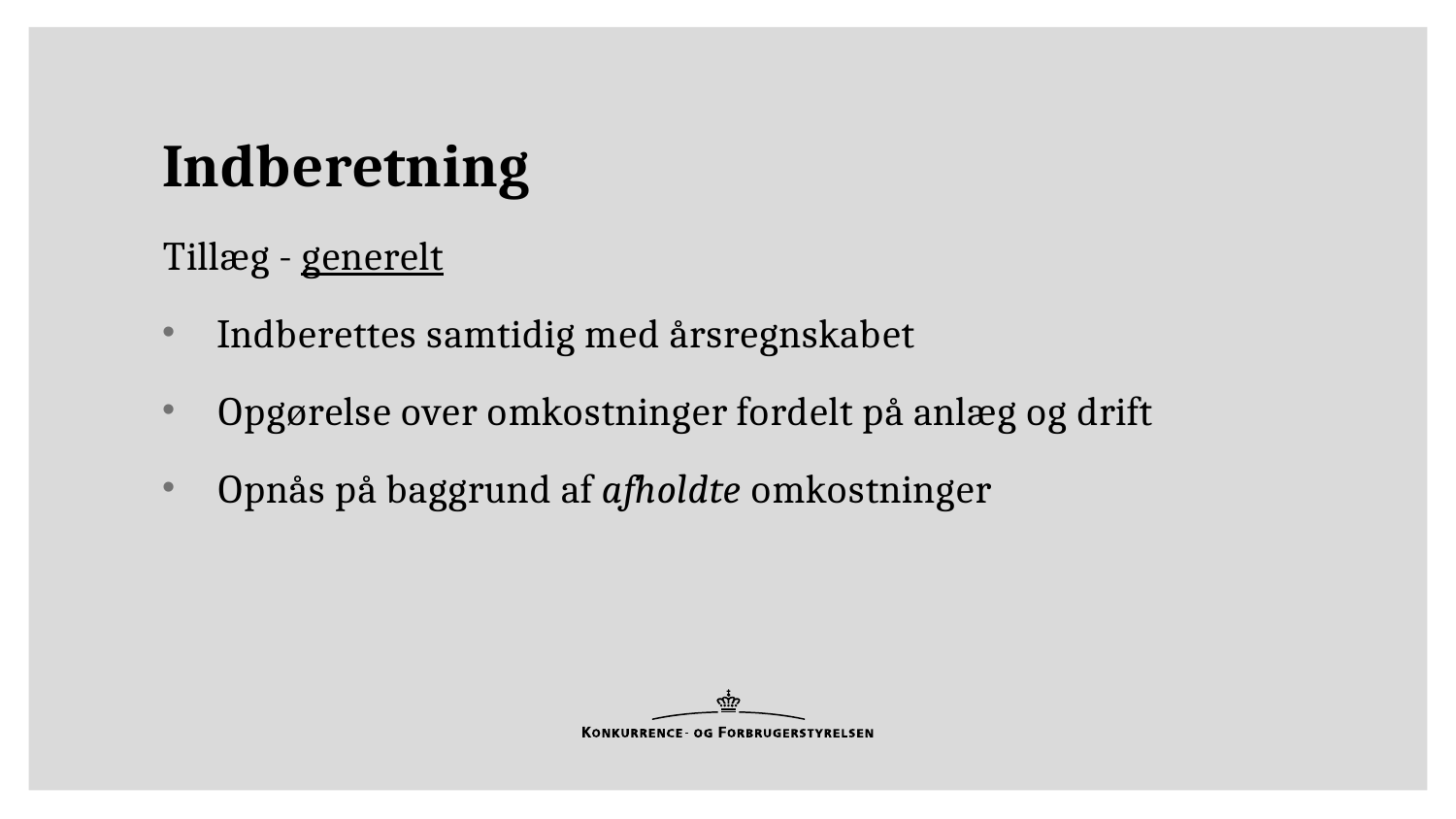

# Indberetning
Tillæg - generelt
Indberettes samtidig med årsregnskabet
Opgørelse over omkostninger fordelt på anlæg og drift
Opnås på baggrund af afholdte omkostninger